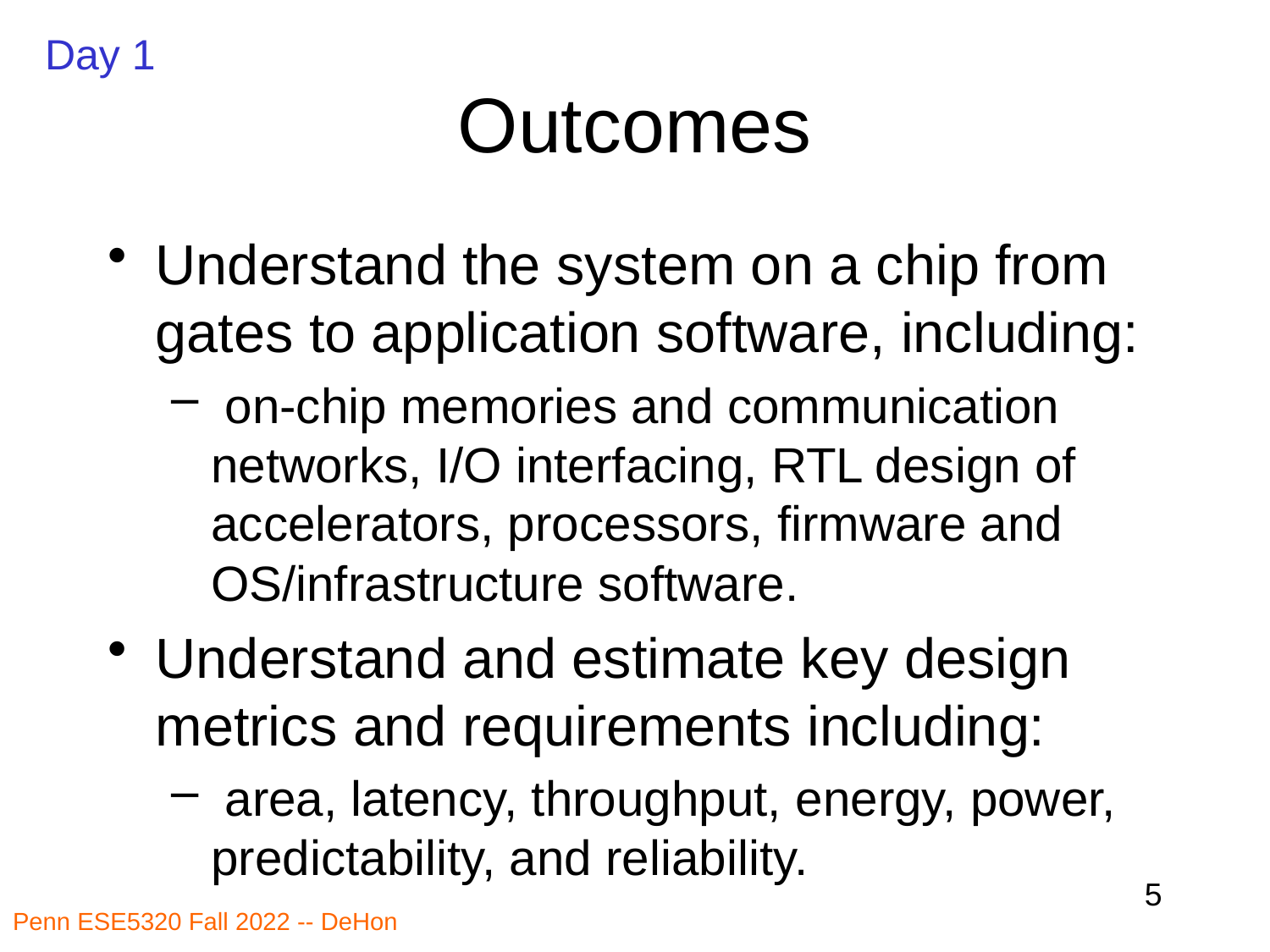

Day 1
# Outcomes
Understand the system on a chip from gates to application software, including:
 on-chip memories and communication networks, I/O interfacing, RTL design of accelerators, processors, firmware and OS/infrastructure software.
Understand and estimate key design metrics and requirements including:
 area, latency, throughput, energy, power, predictability, and reliability.

5
Penn ESE5320 Fall 2022 -- DeHon